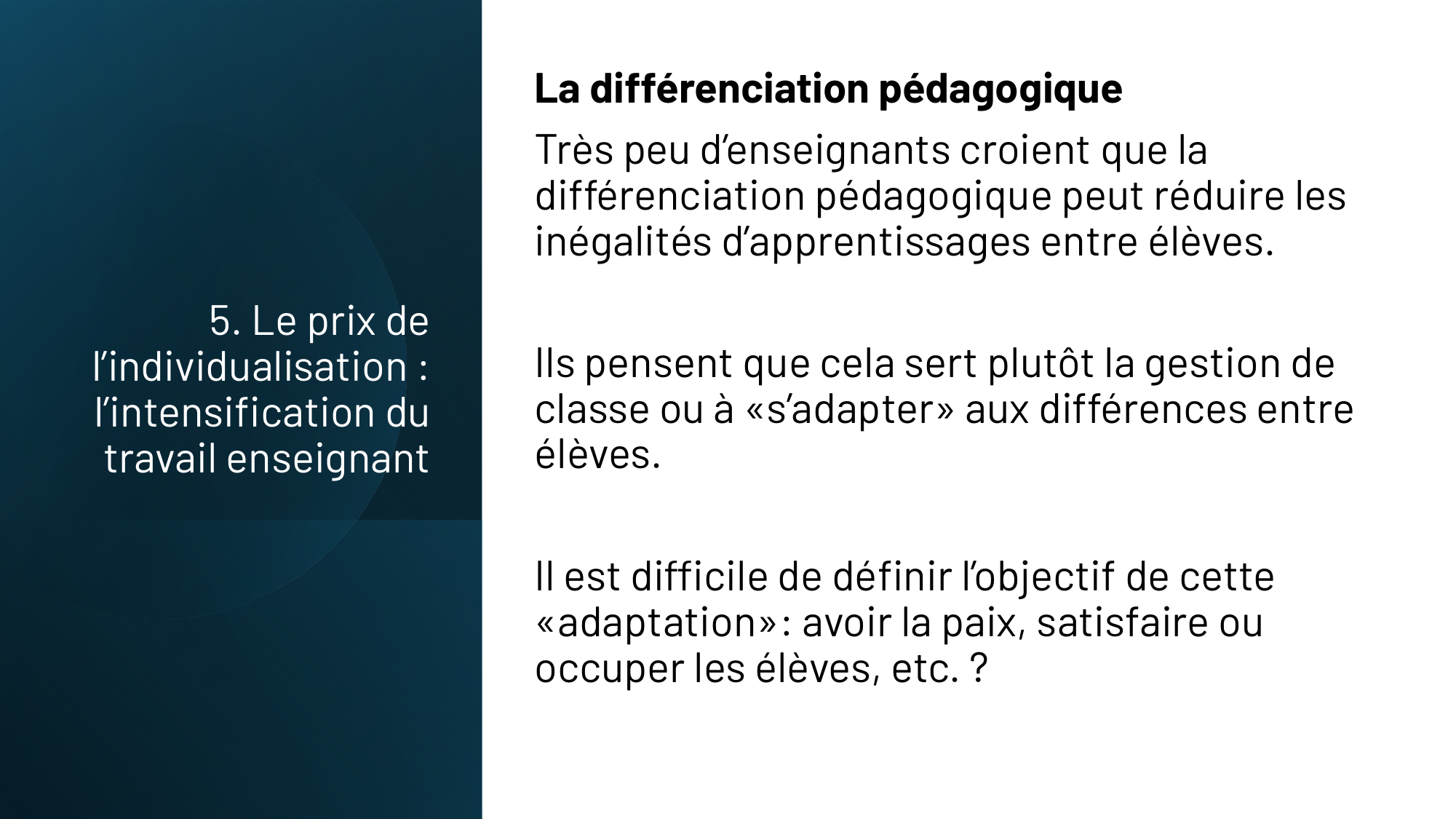

La différenciation pédagogique
Très peu d’enseignants croient que la différenciation pédagogique peut réduire les inégalités d’apprentissages entre élèves.

Ils pensent que cela sert plutôt la gestion de classe ou à «s’adapter» aux différences entre élèves.

Il est difficile de définir l’objectif de cette «adaptation»: avoir la paix, satisfaire ou occuper les élèves, etc. ?

# 5. Le prix de l’individualisation : l’intensification du travail enseignant